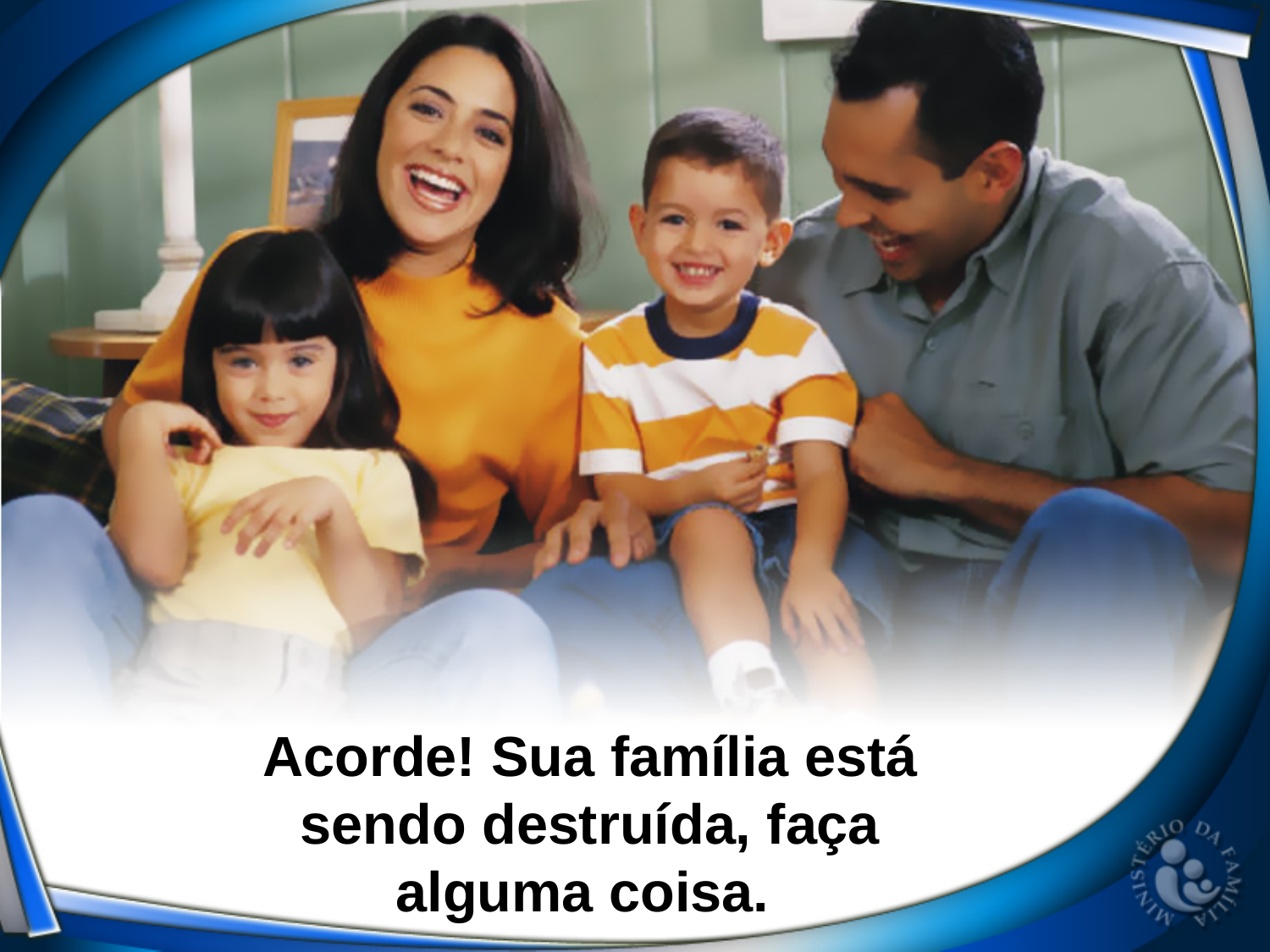

Acorde! Sua família está sendo destruída, faça alguma coisa.